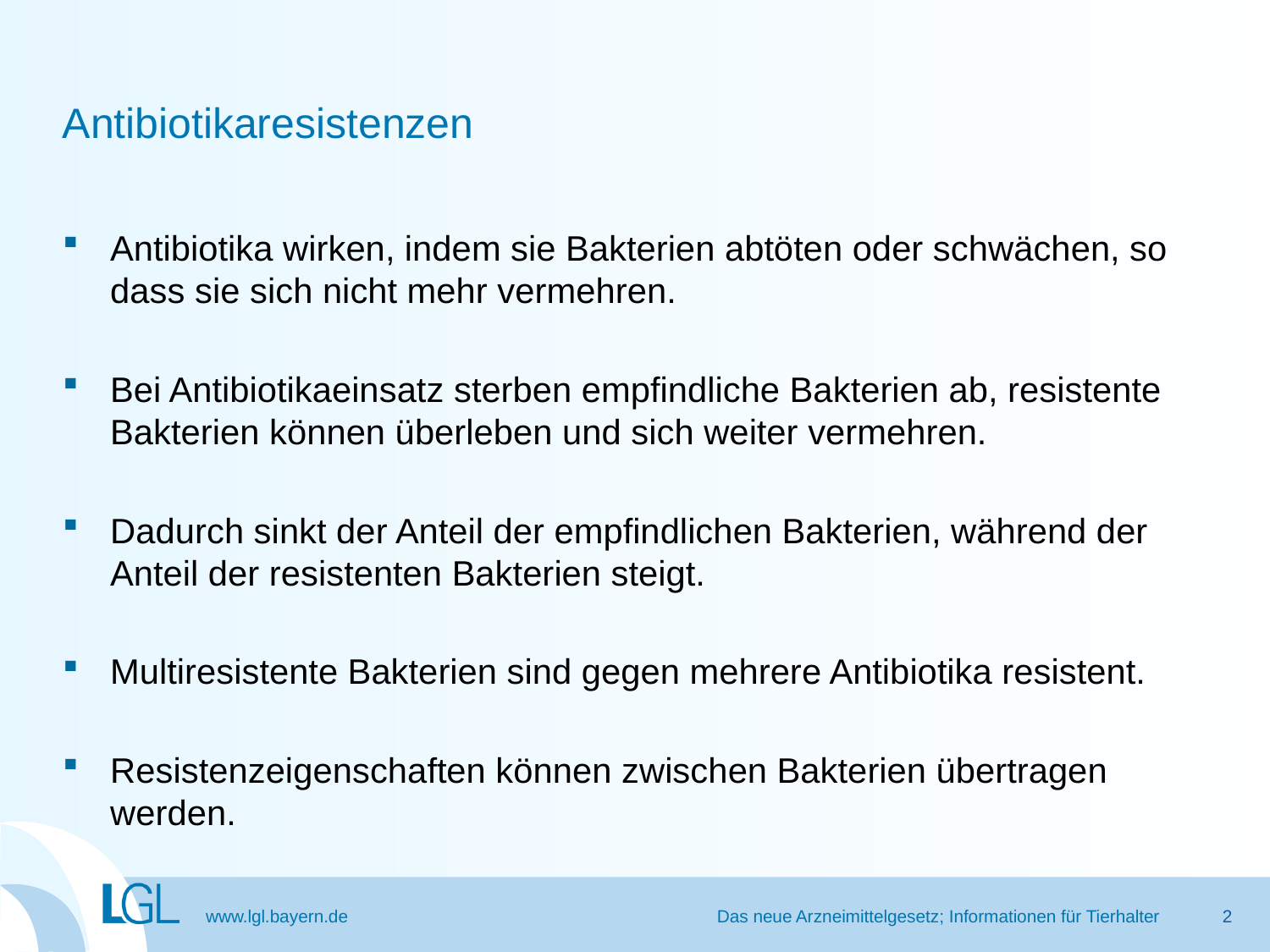

# Antibiotikaresistenzen
Antibiotika wirken, indem sie Bakterien abtöten oder schwächen, so dass sie sich nicht mehr vermehren.

Bei Antibiotikaeinsatz sterben empfindliche Bakterien ab, resistente Bakterien können überleben und sich weiter vermehren.

Dadurch sinkt der Anteil der empfindlichen Bakterien, während der Anteil der resistenten Bakterien steigt.

Multiresistente Bakterien sind gegen mehrere Antibiotika resistent.

Resistenzeigenschaften können zwischen Bakterien übertragen werden.

Das neue Arzneimittelgesetz; Informationen für Tierhalter
2